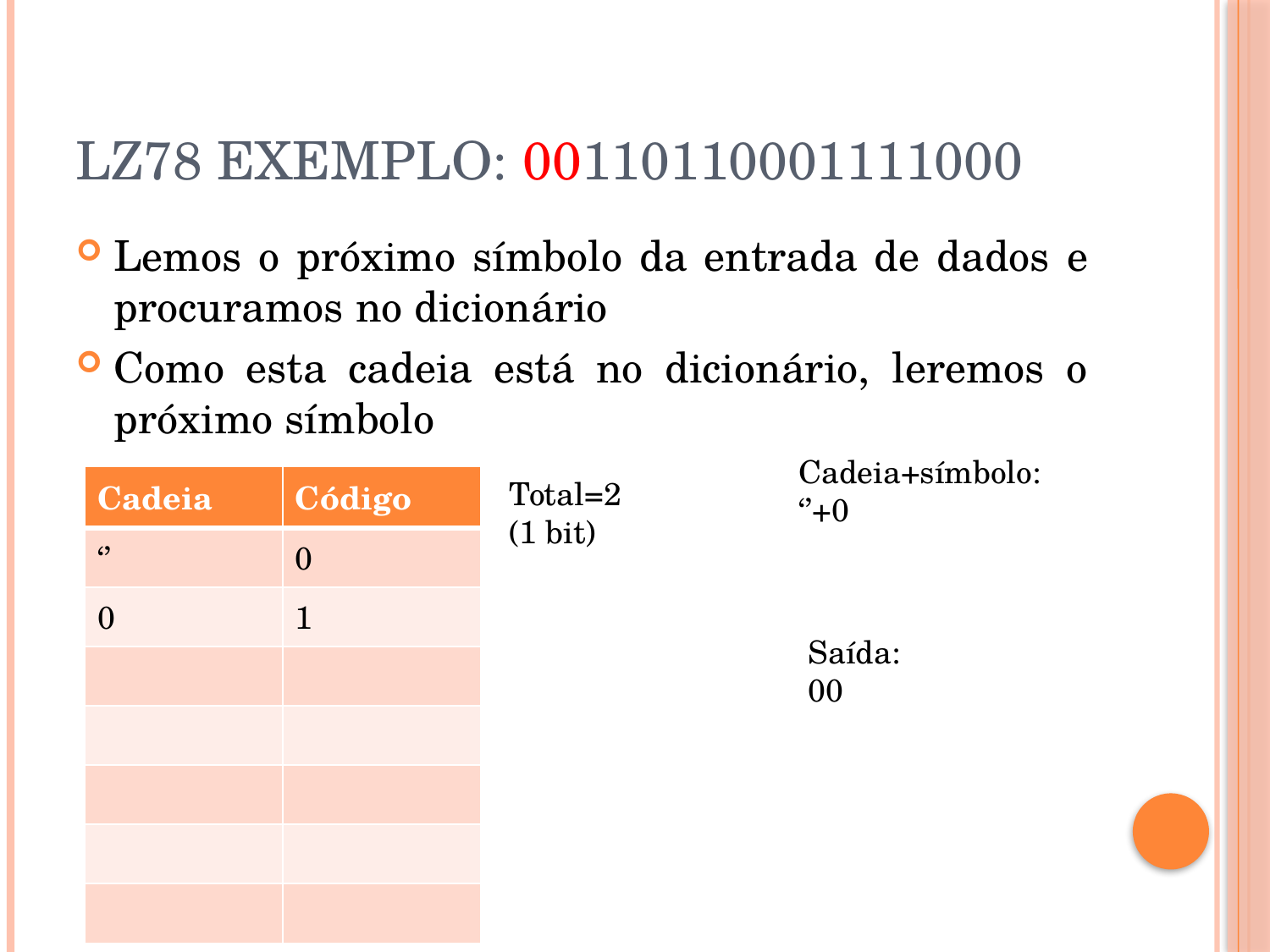

# LZ78 Exemplo: 00110110001111000
Lemos o próximo símbolo da entrada de dados e procuramos no dicionário
Como esta cadeia está no dicionário, leremos o próximo símbolo
Cadeia+símbolo:
‘’+0
| Cadeia | Código |
| --- | --- |
| ‘’ | 0 |
| 0 | 1 |
|  |  |
|  |  |
|  |  |
|  |  |
|  |  |
Total=2
(1 bit)
Saída:
00